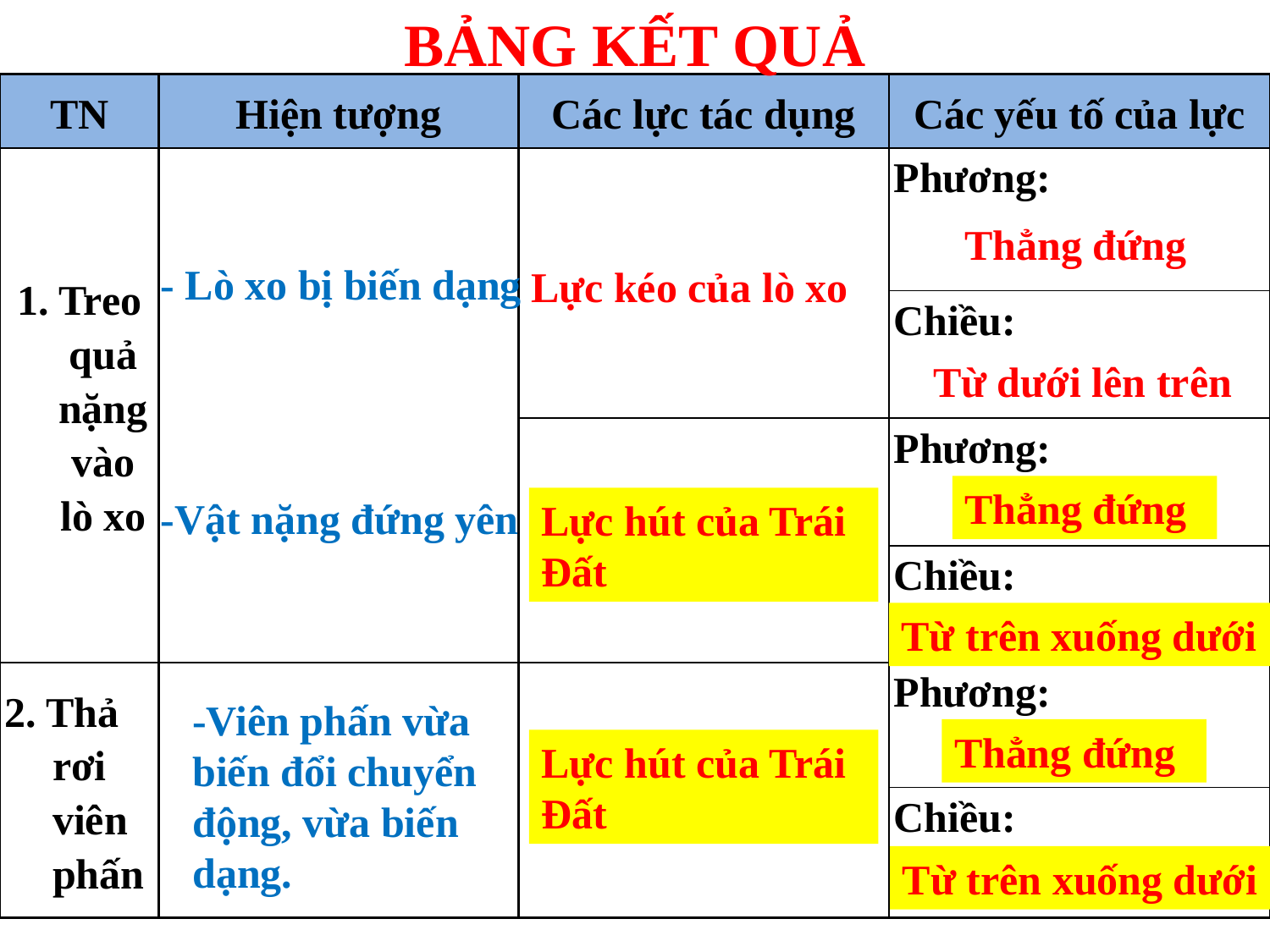

BẢNG KẾT QUẢ
| TN | Hiện tượng | Các lực tác dụng | Các yếu tố của lực |
| --- | --- | --- | --- |
| 1. Treo quả nặng vào lò xo |  |  | Phương: |
|  |  |  | Chiều: |
|  |  |  | Phương: |
|  |  |  | Chiều: |
| 2. Thả rơi viên phấn |  |  | Phương: |
|  |  |  | Chiều: |
Thẳng đứng
- Lò xo bị biến dạng
Lực kéo của lò xo
Từ dưới lên trên
Thẳng đứng
-Vật nặng đứng yên
Lực hút của Trái Đất
Từ trên xuống dưới
-Viên phấn vừa biến đổi chuyển động, vừa biến dạng.
Thẳng đứng
Lực hút của Trái Đất
Từ trên xuống dưới